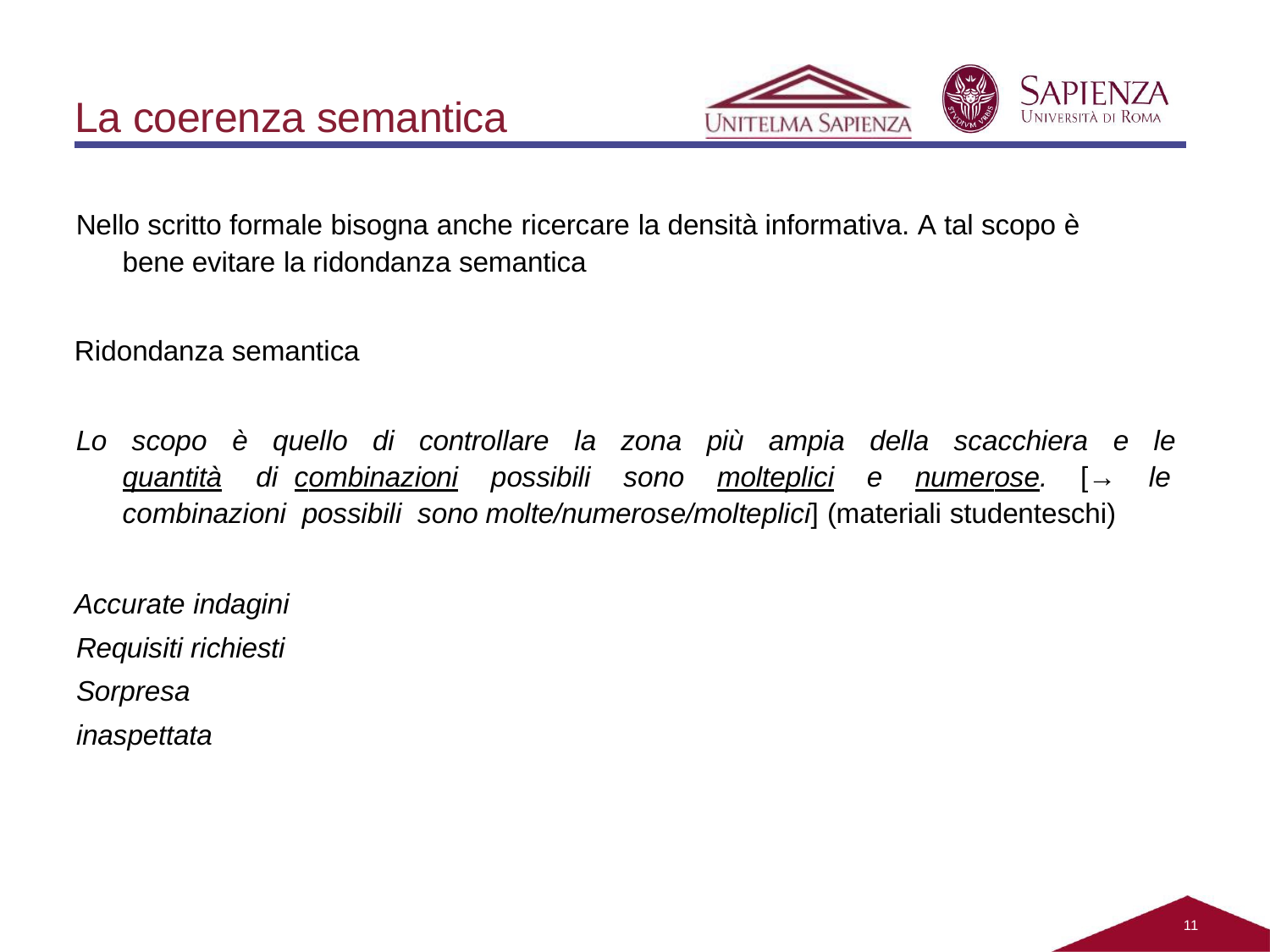

# La coerenza semantica
Nello scritto formale bisogna anche ricercare la densità informativa. A tal scopo è bene evitare la ridondanza semantica

Ridondanza semantica

Lo  scopo  è  quello  di  controllare  la  zona  più  ampia  della  scacchiera  e  le  quantità  di combinazioni  possibili  sono  molteplici  e  numerose.  [→  le  combinazioni  possibili  sono molte/numerose/molteplici] (materiali studenteschi)

Accurate indagini Requisiti richiesti Sorpresa inaspettata
11